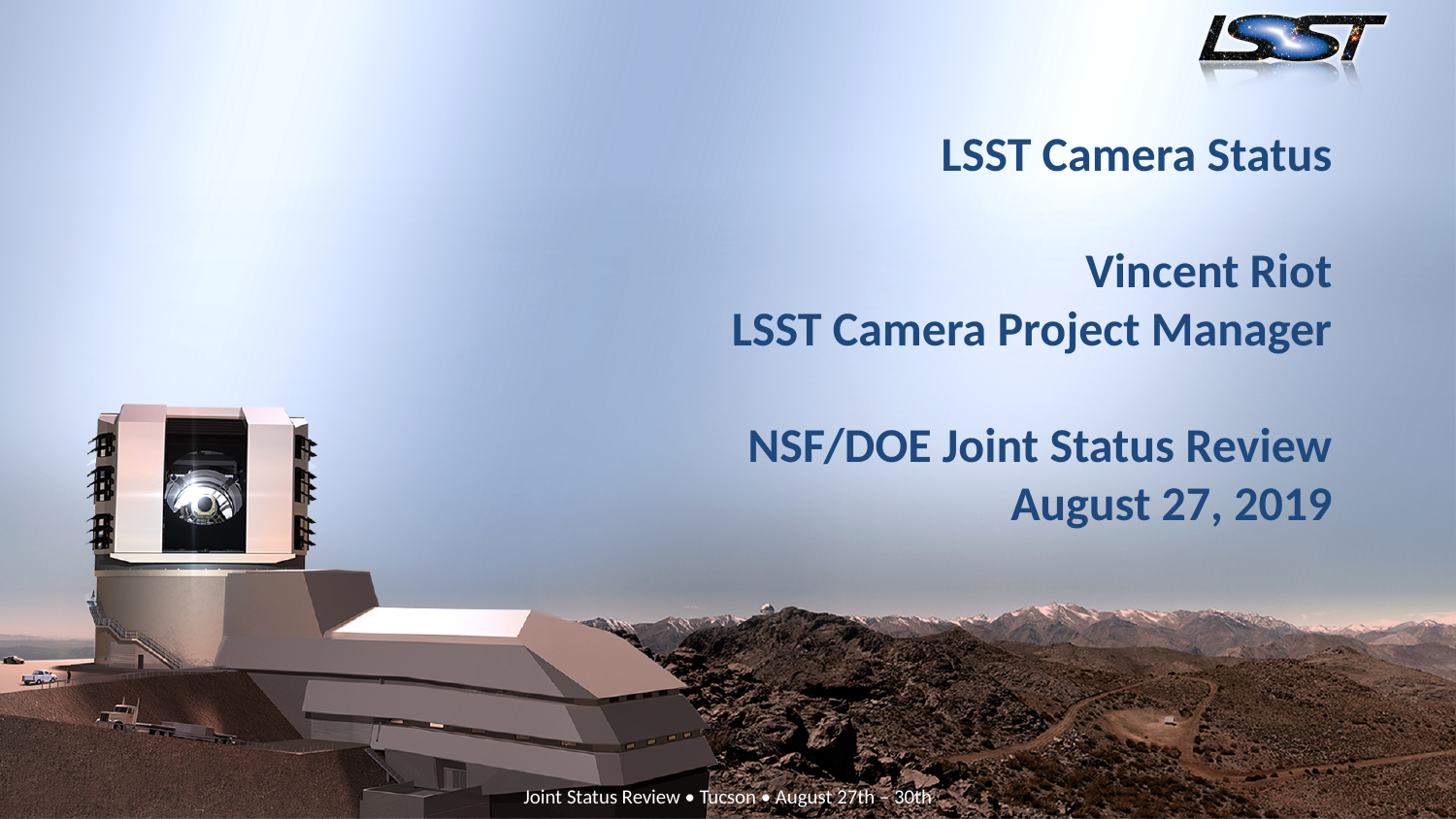

# LSST Camera Status Vincent Riot LSST Camera Project Manager NSF/DOE Joint Status Review August 27, 2019